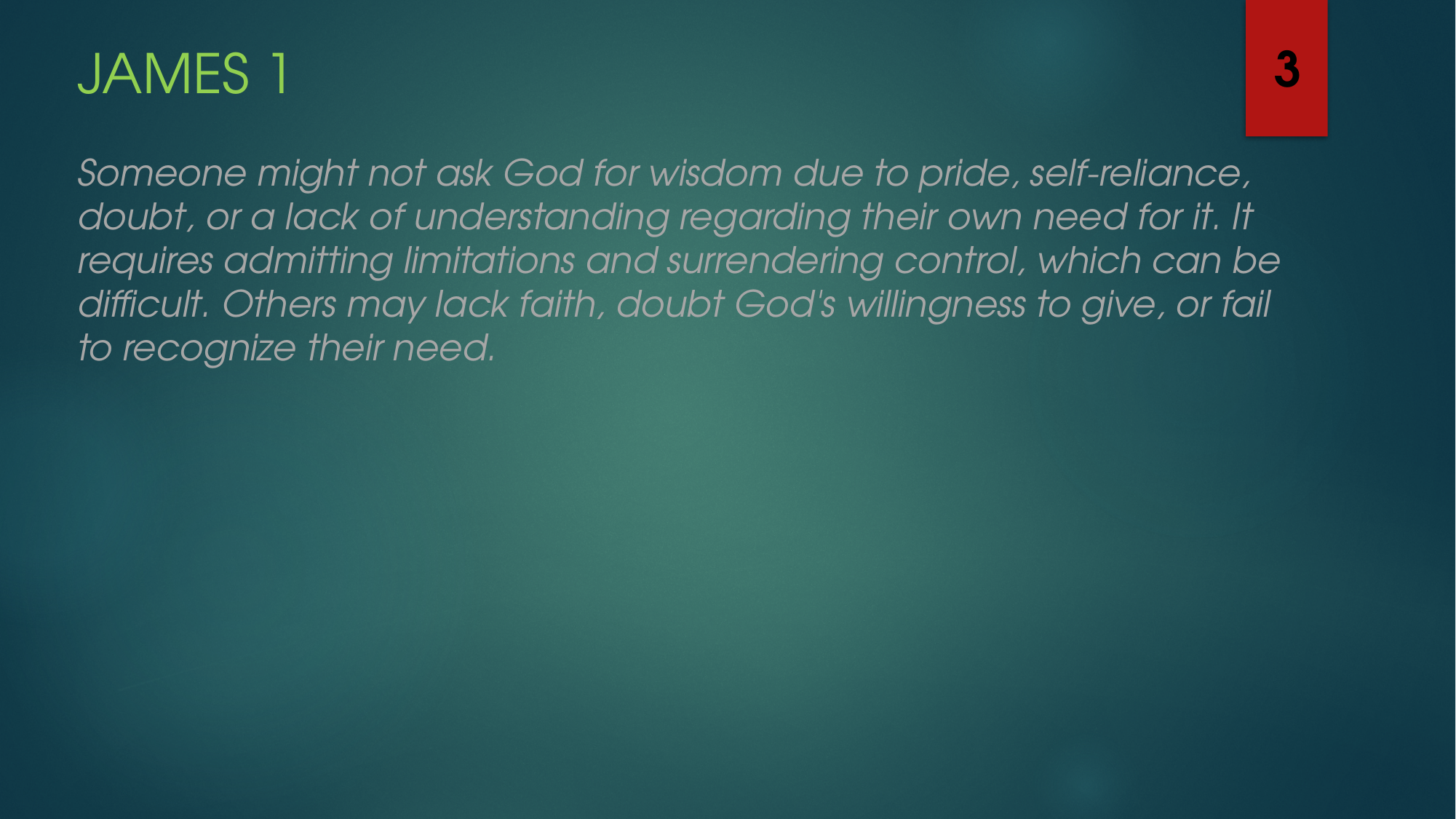

James 1
3
Someone might not ask God for wisdom due to pride, self-reliance, doubt, or a lack of understanding regarding their own need for it. It requires admitting limitations and surrendering control, which can be difficult. Others may lack faith, doubt God's willingness to give, or fail to recognize their need.